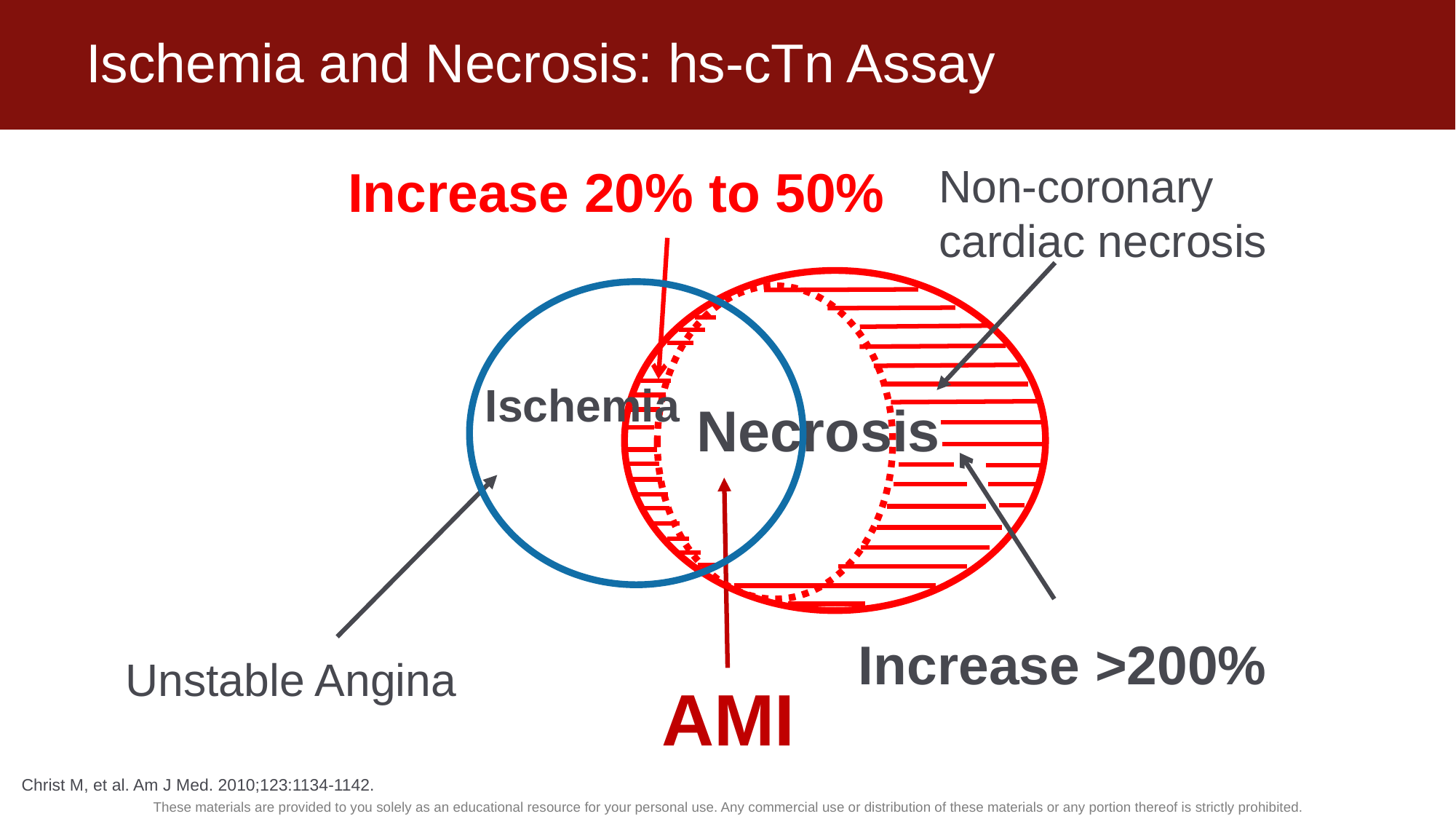

# Ischemia and Necrosis: hs-cTn Assay
Non-coronary
cardiac necrosis
Increase 20% to 50%

Ischemia
Necrosis

Increase >200%
Unstable Angina
AMI
Christ M, et al. Am J Med. 2010;123:1134-1142.